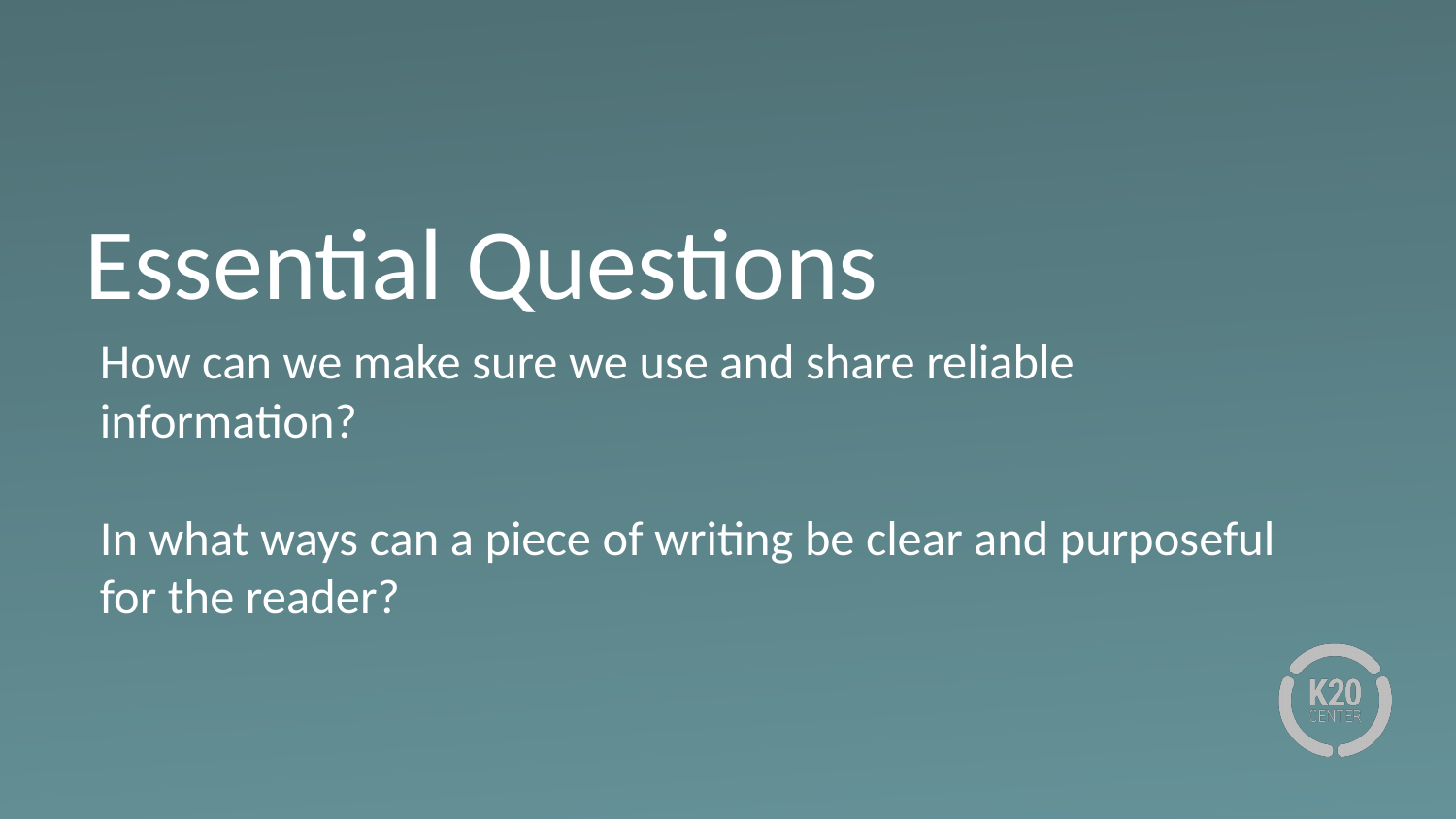

# Essential Questions
How can we make sure we use and share reliable information?

In what ways can a piece of writing be clear and purposeful for the reader?